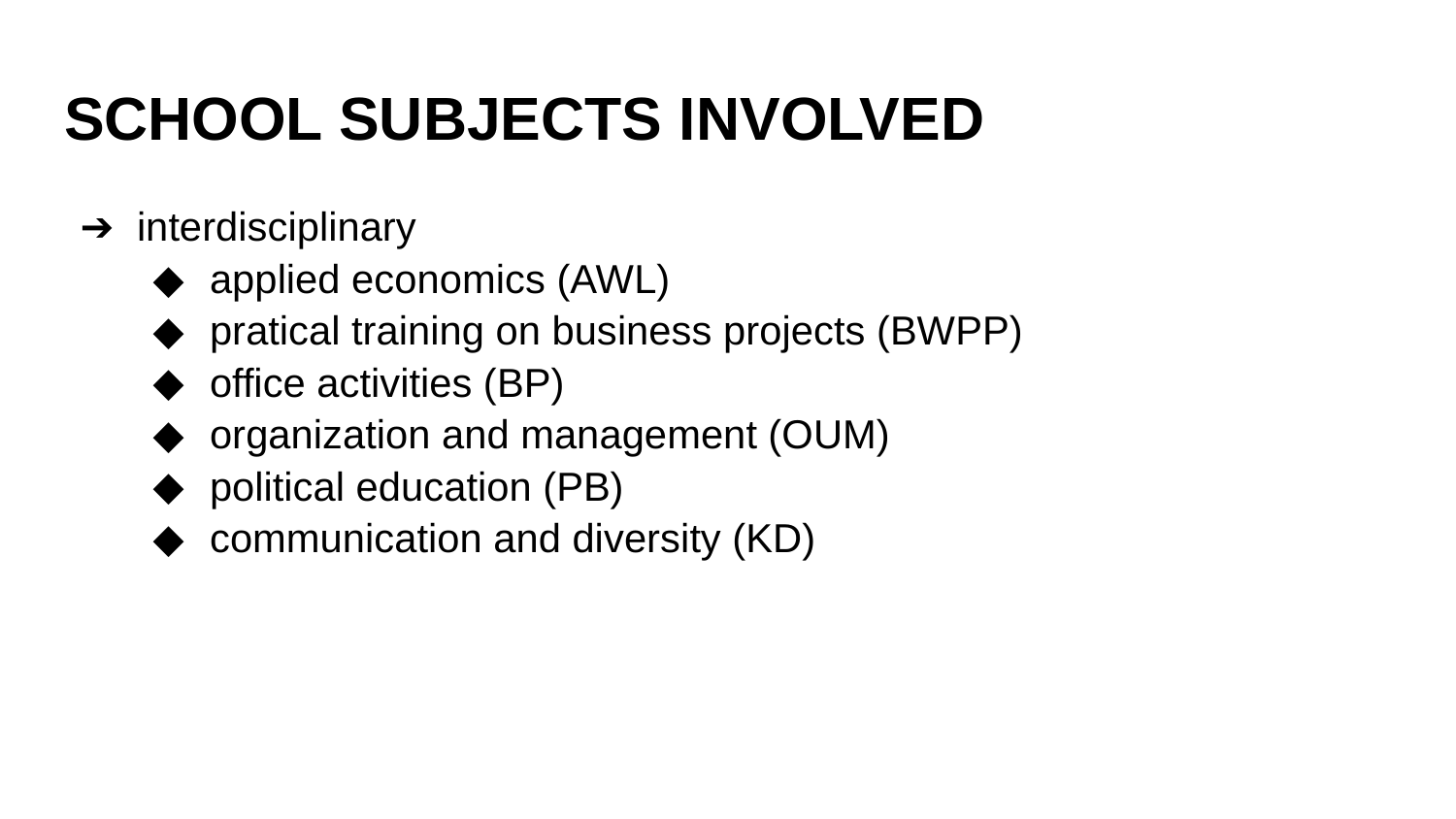

# SCHOOL SUBJECTS INVOLVED
interdisciplinary
applied economics (AWL)
pratical training on business projects (BWPP)
office activities (BP)
organization and management (OUM)
political education (PB)
communication and diversity (KD)